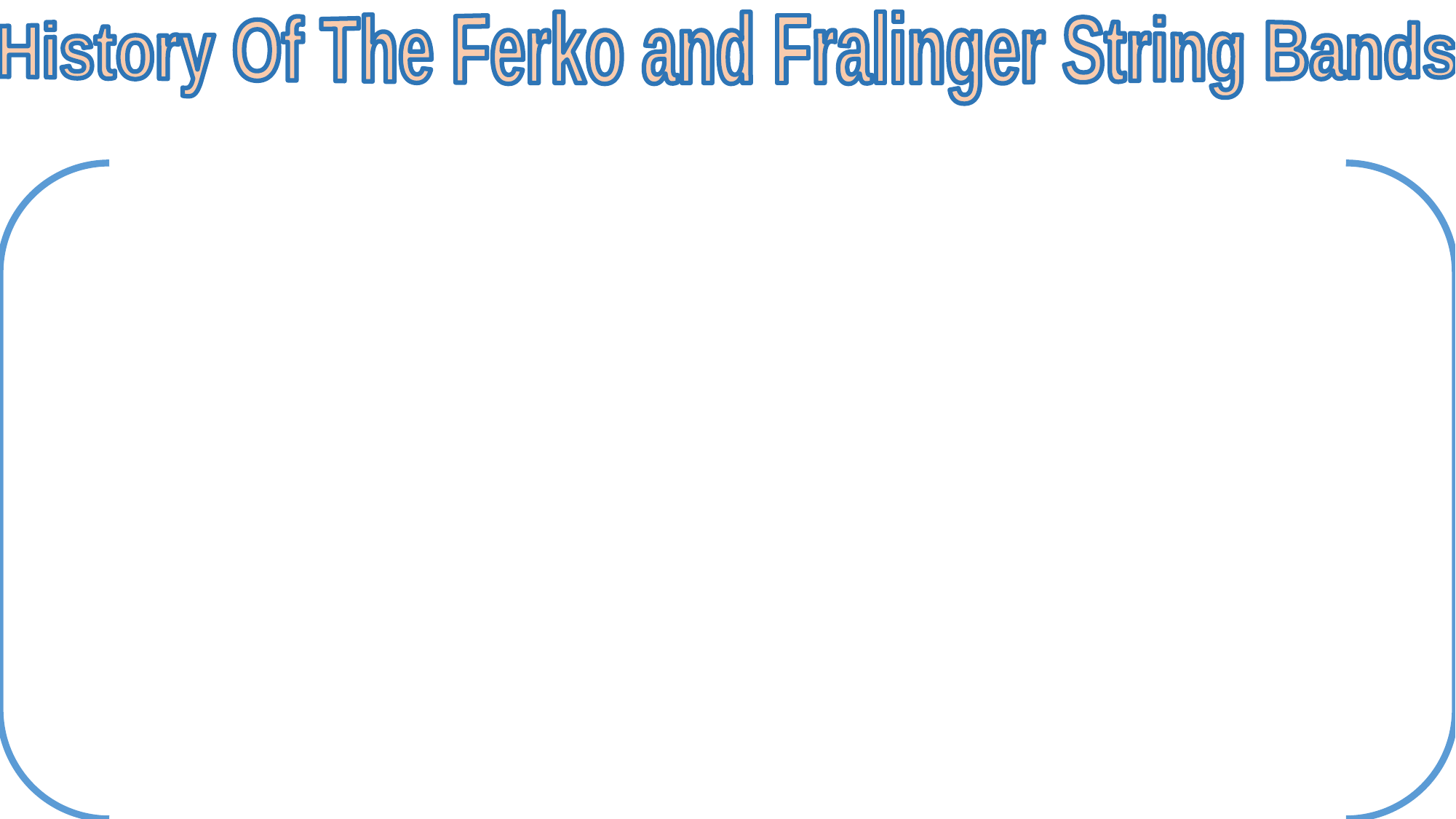

History Of The Ferko and Fralinger String Bands